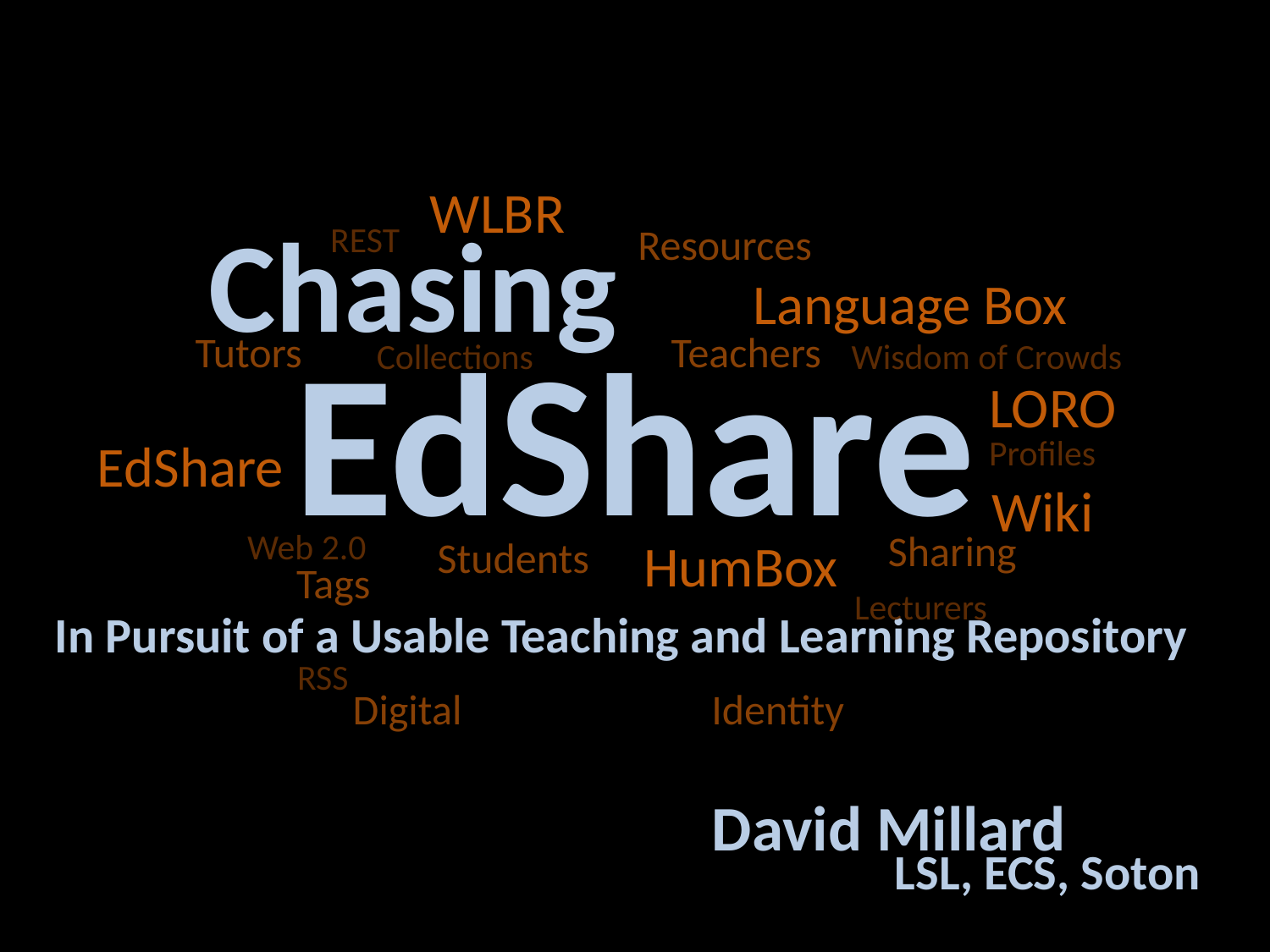

WLBR
Chasing
REST
Resources
Language Box
EdShare
Tutors
Teachers
Collections
Wisdom of Crowds
LORO
EdShare
Profiles
Wiki
Sharing
Web 2.0
Students
HumBox
Tags
Lecturers
In Pursuit of a Usable Teaching and Learning Repository
RSS
Digital
Identity
David Millard
LSL, ECS, Soton